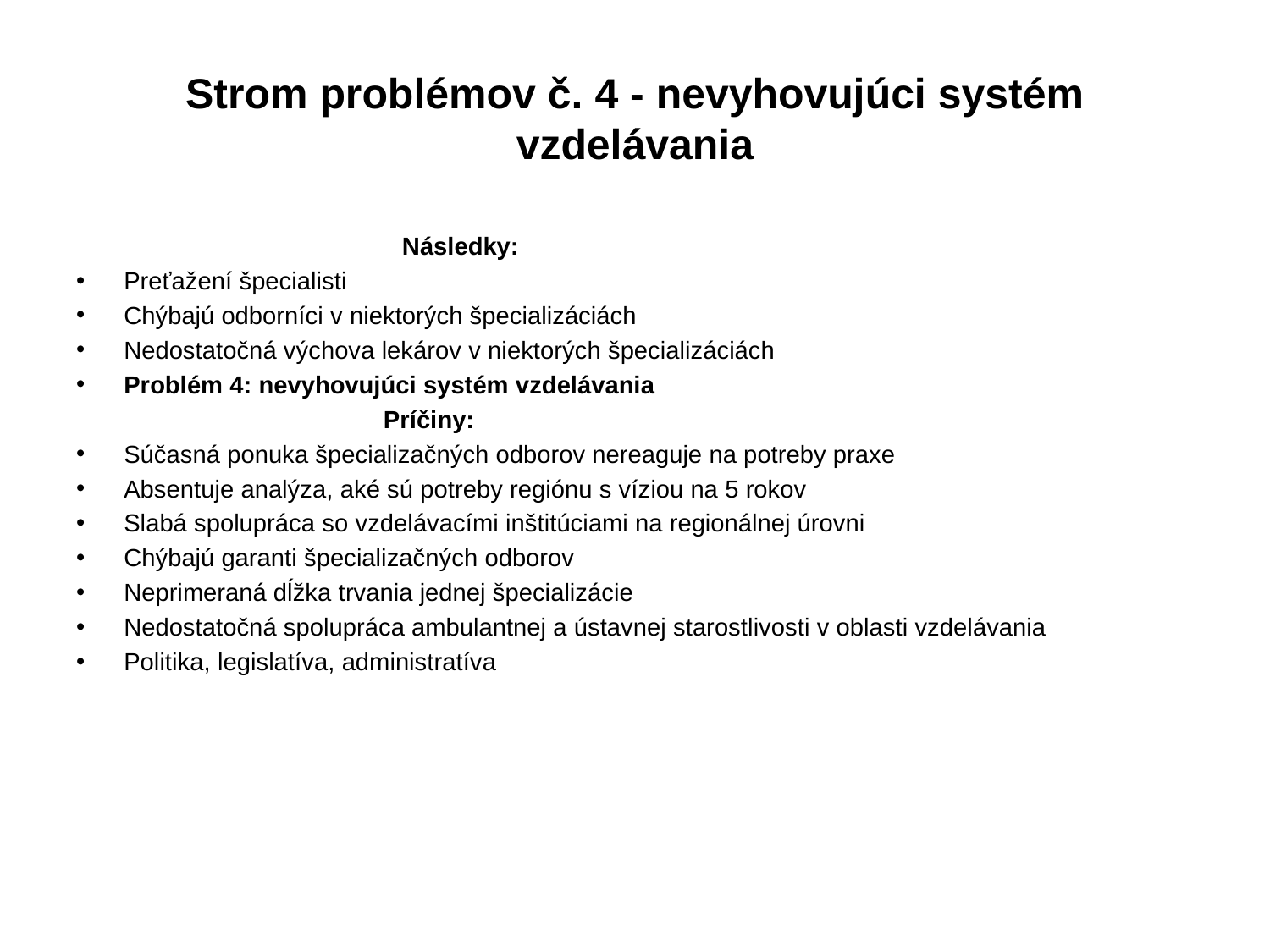

# Strom problémov č. 4 - nevyhovujúci systém vzdelávania
                                            Následky:
Preťažení špecialisti
Chýbajú odborníci v niektorých špecializáciách
Nedostatočná výchova lekárov v niektorých špecializáciách
Problém 4: nevyhovujúci systém vzdelávania
                                            Príčiny:
Súčasná ponuka špecializačných odborov nereaguje na potreby praxe
Absentuje analýza, aké sú potreby regiónu s víziou na 5 rokov
Slabá spolupráca so vzdelávacími inštitúciami na regionálnej úrovni
Chýbajú garanti špecializačných odborov
Neprimeraná dĺžka trvania jednej špecializácie
Nedostatočná spolupráca ambulantnej a ústavnej starostlivosti v oblasti vzdelávania
Politika, legislatíva, administratíva